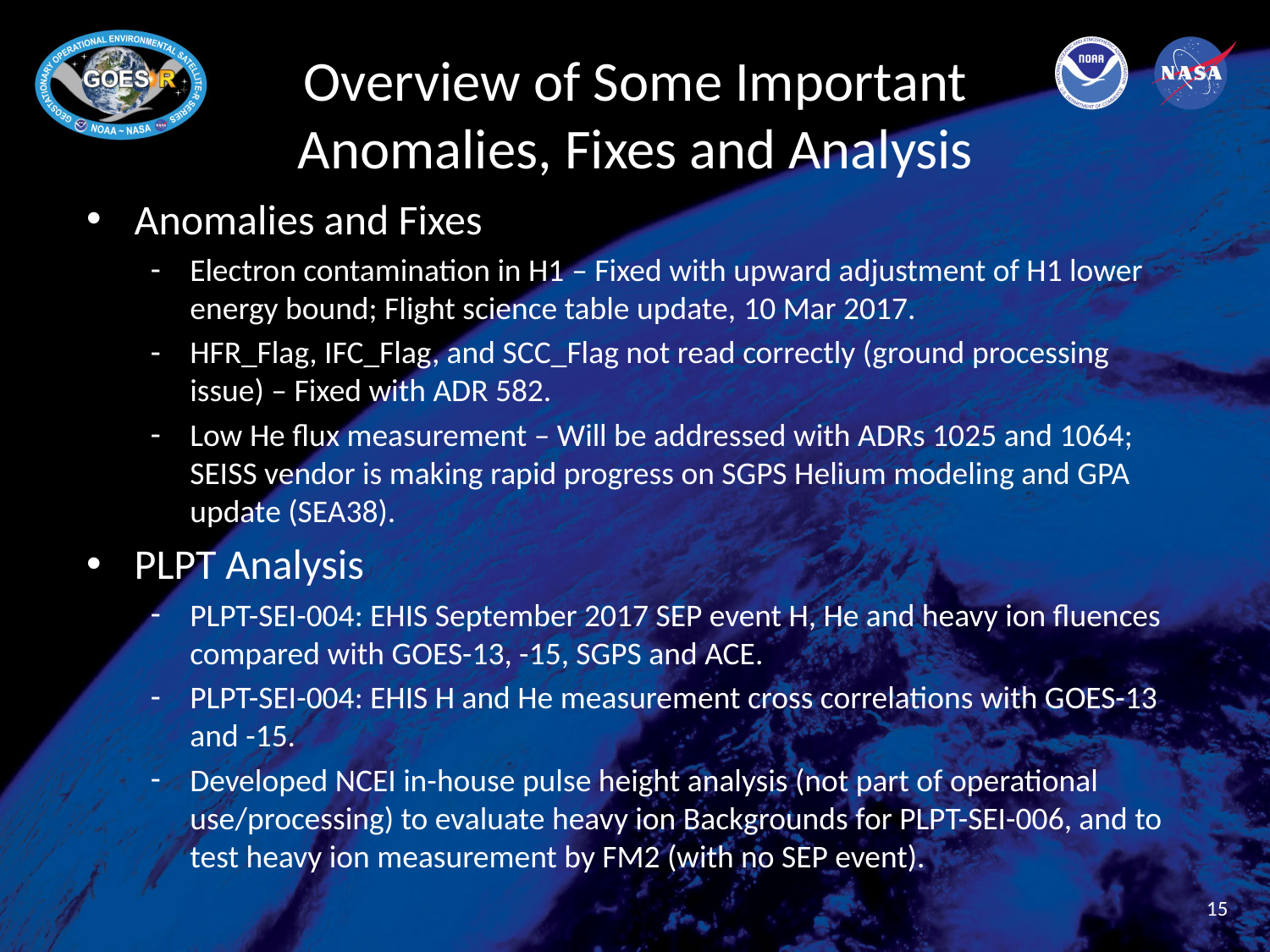

# Overview of Some Important Anomalies, Fixes and Analysis
Anomalies and Fixes
Electron contamination in H1 – Fixed with upward adjustment of H1 lower energy bound; Flight science table update, 10 Mar 2017.
HFR_Flag, IFC_Flag, and SCC_Flag not read correctly (ground processing issue) – Fixed with ADR 582.
Low He flux measurement – Will be addressed with ADRs 1025 and 1064; SEISS vendor is making rapid progress on SGPS Helium modeling and GPA update (SEA38).
PLPT Analysis
PLPT-SEI-004: EHIS September 2017 SEP event H, He and heavy ion fluences compared with GOES-13, -15, SGPS and ACE.
PLPT-SEI-004: EHIS H and He measurement cross correlations with GOES-13 and -15.
Developed NCEI in-house pulse height analysis (not part of operational use/processing) to evaluate heavy ion Backgrounds for PLPT-SEI-006, and to test heavy ion measurement by FM2 (with no SEP event).
15